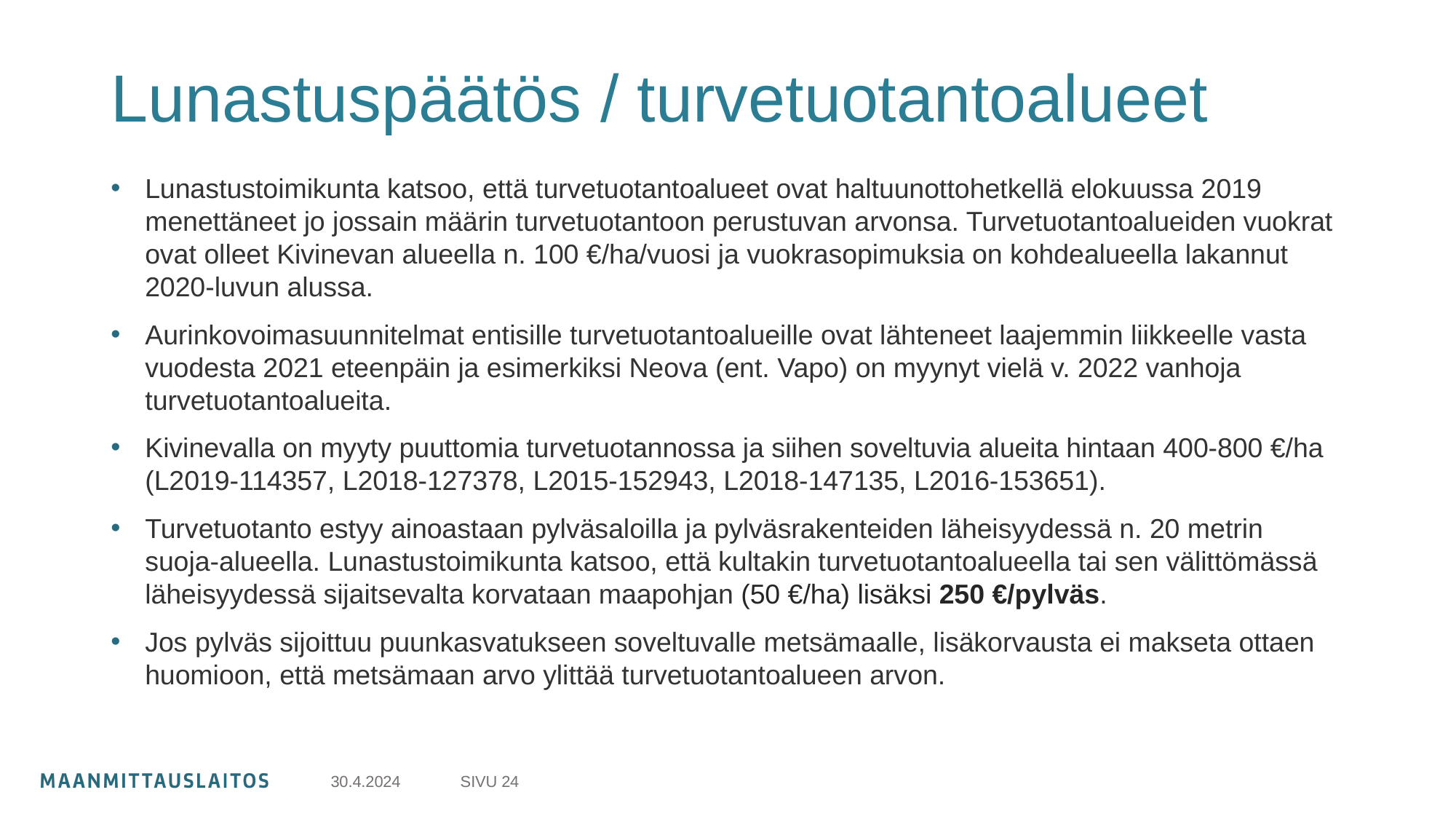

# Lunastuspäätös / turvetuotantoalueet
Lunastustoimikunta katsoo, että turvetuotantoalueet ovat haltuunottohetkellä elokuussa 2019 menettäneet jo jossain määrin turvetuotantoon perustuvan arvonsa. Turvetuotantoalueiden vuokrat ovat olleet Kivinevan alueella n. 100 €/ha/vuosi ja vuokrasopimuksia on kohdealueella lakannut 2020-luvun alussa.
Aurinkovoimasuunnitelmat entisille turvetuotantoalueille ovat lähteneet laajemmin liikkeelle vasta vuodesta 2021 eteenpäin ja esimerkiksi Neova (ent. Vapo) on myynyt vielä v. 2022 vanhoja turvetuotantoalueita.
Kivinevalla on myyty puuttomia turvetuotannossa ja siihen soveltuvia alueita hintaan 400-800 €/ha (L2019-114357, L2018-127378, L2015-152943, L2018-147135, L2016-153651).
Turvetuotanto estyy ainoastaan pylväsaloilla ja pylväsrakenteiden läheisyydessä n. 20 metrin suoja-alueella. Lunastustoimikunta katsoo, että kultakin turvetuotantoalueella tai sen välittömässä läheisyydessä sijaitsevalta korvataan maapohjan (50 €/ha) lisäksi 250 €/pylväs.
Jos pylväs sijoittuu puunkasvatukseen soveltuvalle metsämaalle, lisäkorvausta ei makseta ottaen huomioon, että metsämaan arvo ylittää turvetuotantoalueen arvon.

SIVU 24
30.4.2024